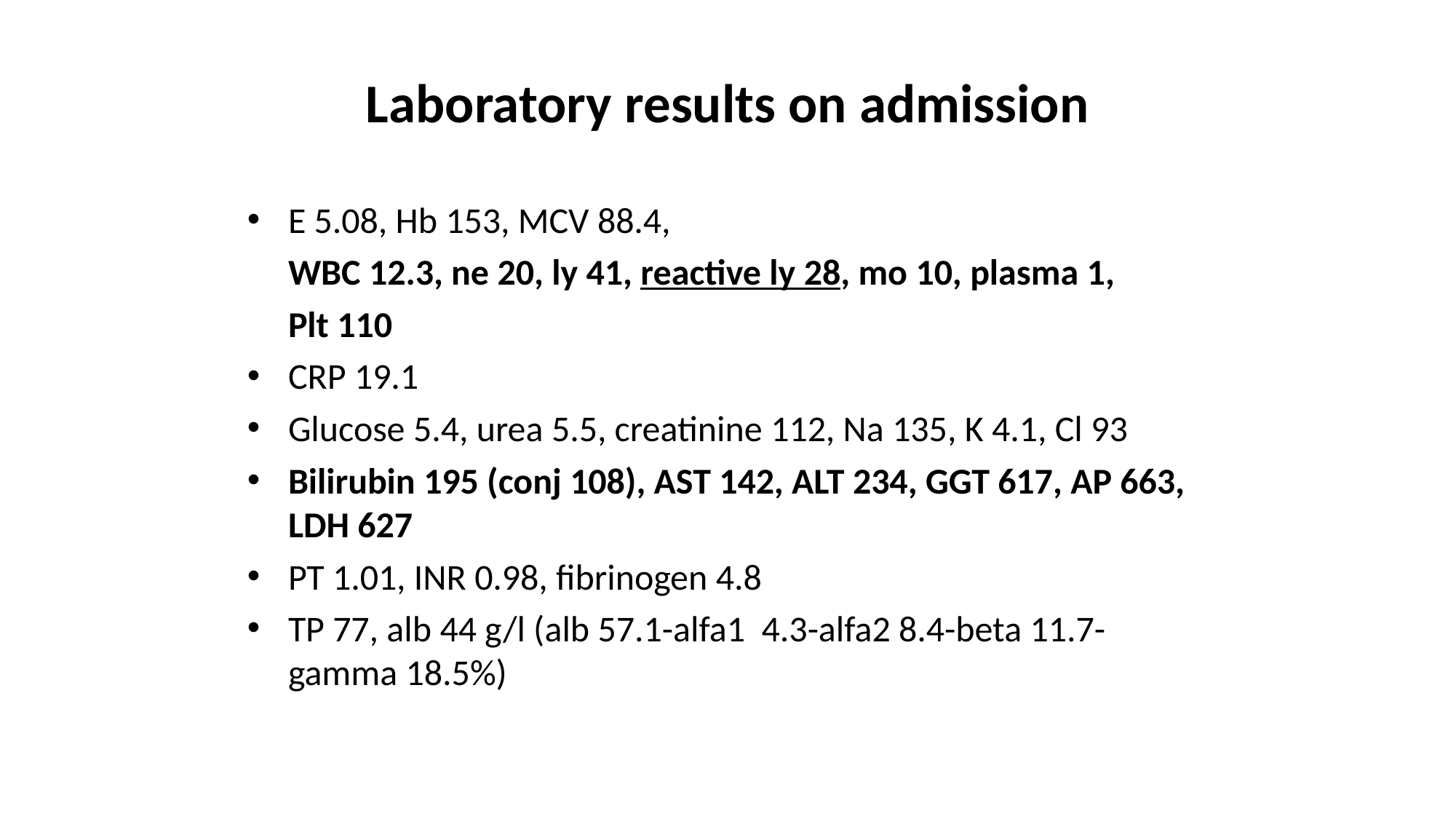

Laboratory results on admission
E 5.08, Hb 153, MCV 88.4,
     WBC 12.3, ne 20, ly 41, reactive ly 28, mo 10, plasma 1,
     Plt 110
CRP 19.1
Glucose 5.4, urea 5.5, creatinine 112, Na 135, K 4.1, Cl 93
Bilirubin 195 (conj 108), AST 142, ALT 234, GGT 617, AP 663, LDH 627
PT 1.01, INR 0.98, fibrinogen 4.8
TP 77, alb 44 g/l (alb 57.1-alfa1  4.3-alfa2 8.4-beta 11.7-gamma 18.5%)